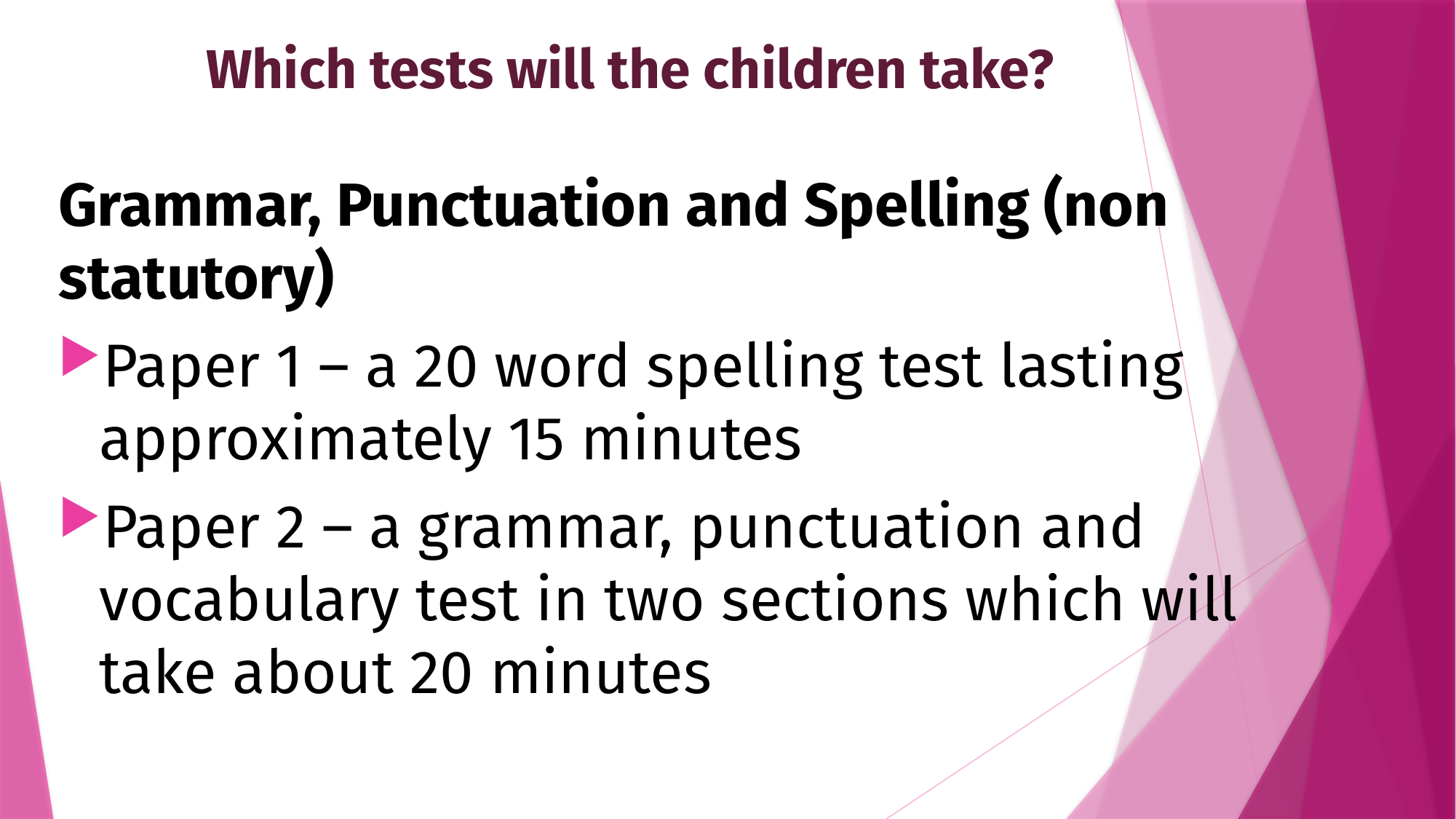

# Which tests will the children take?

Grammar, Punctuation and Spelling (non statutory)
Paper 1 – a 20 word spelling test lasting approximately 15 minutes
Paper 2 – a grammar, punctuation and vocabulary test in two sections which will take about 20 minutes